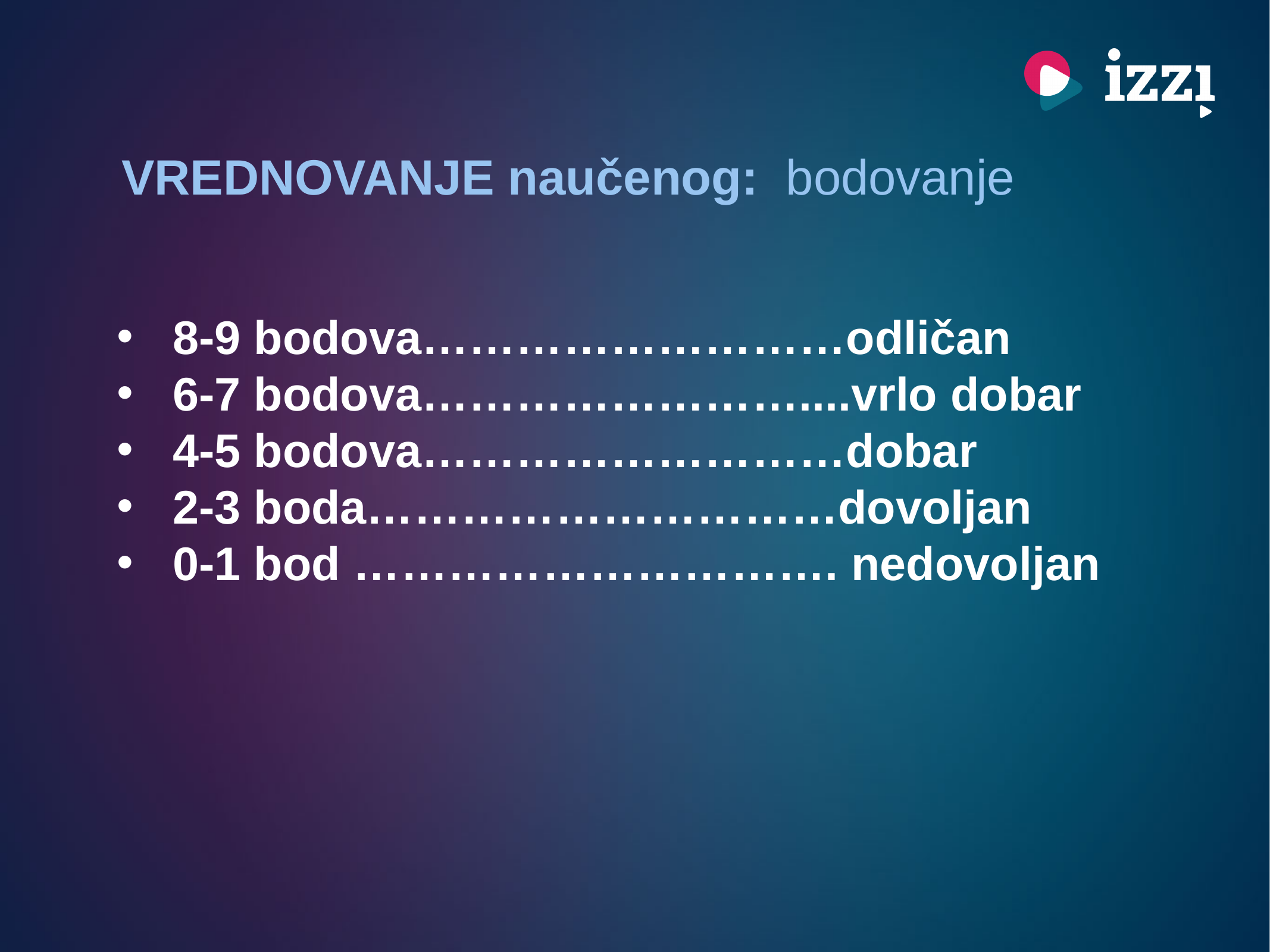

VREDNOVANJE naučenog:  bodovanje
8-9 bodova………………………odličan
6-7 bodova……………………....vrlo dobar
4-5 bodova………………………dobar
2-3 boda…………………………dovoljan
0-1 bod …………………………. nedovoljan